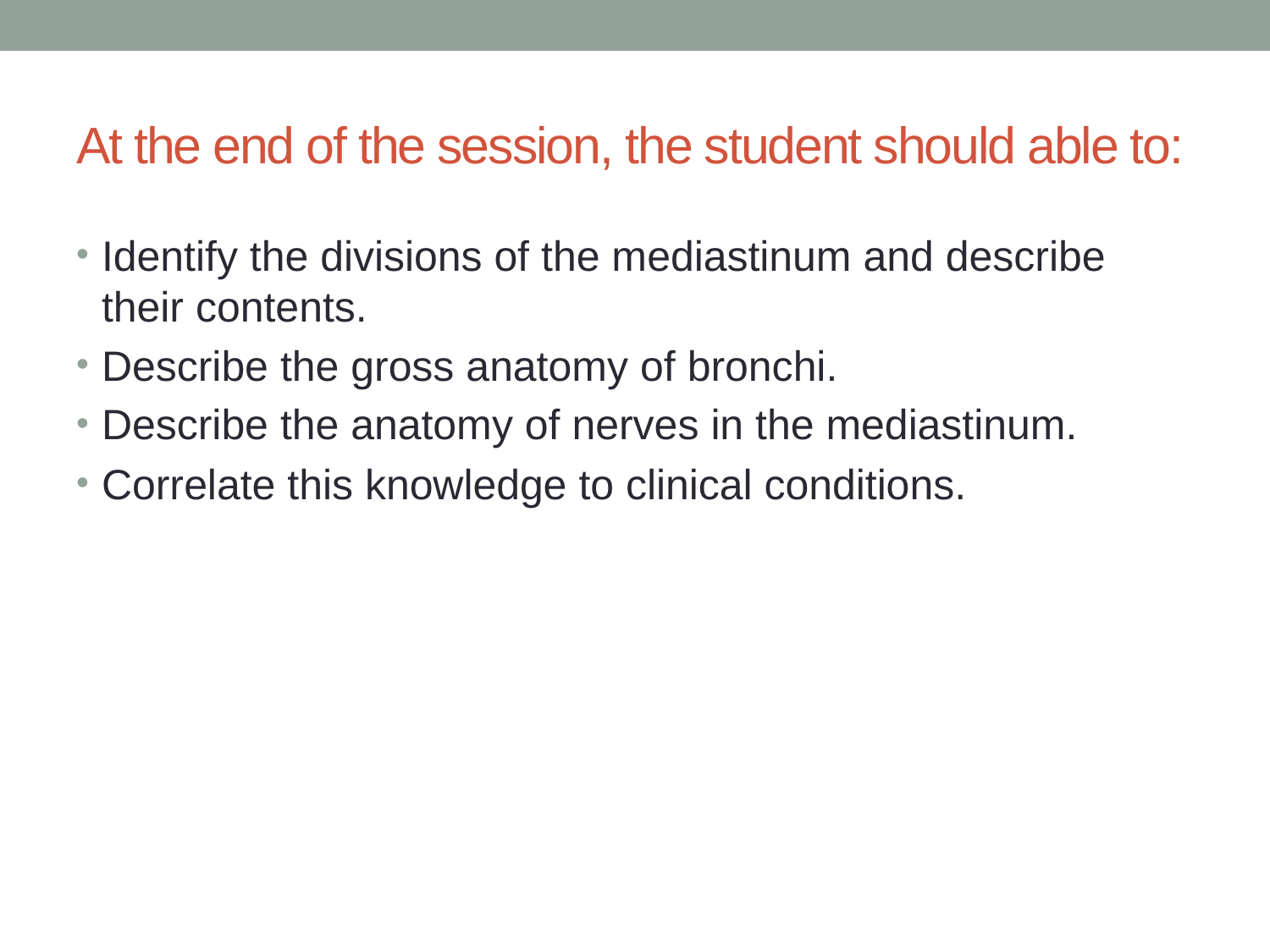

# At the end of the session, the student should able to:
Identify the divisions of the mediastinum and describe their contents.
Describe the gross anatomy of bronchi.
Describe the anatomy of nerves in the mediastinum.
Correlate this knowledge to clinical conditions.